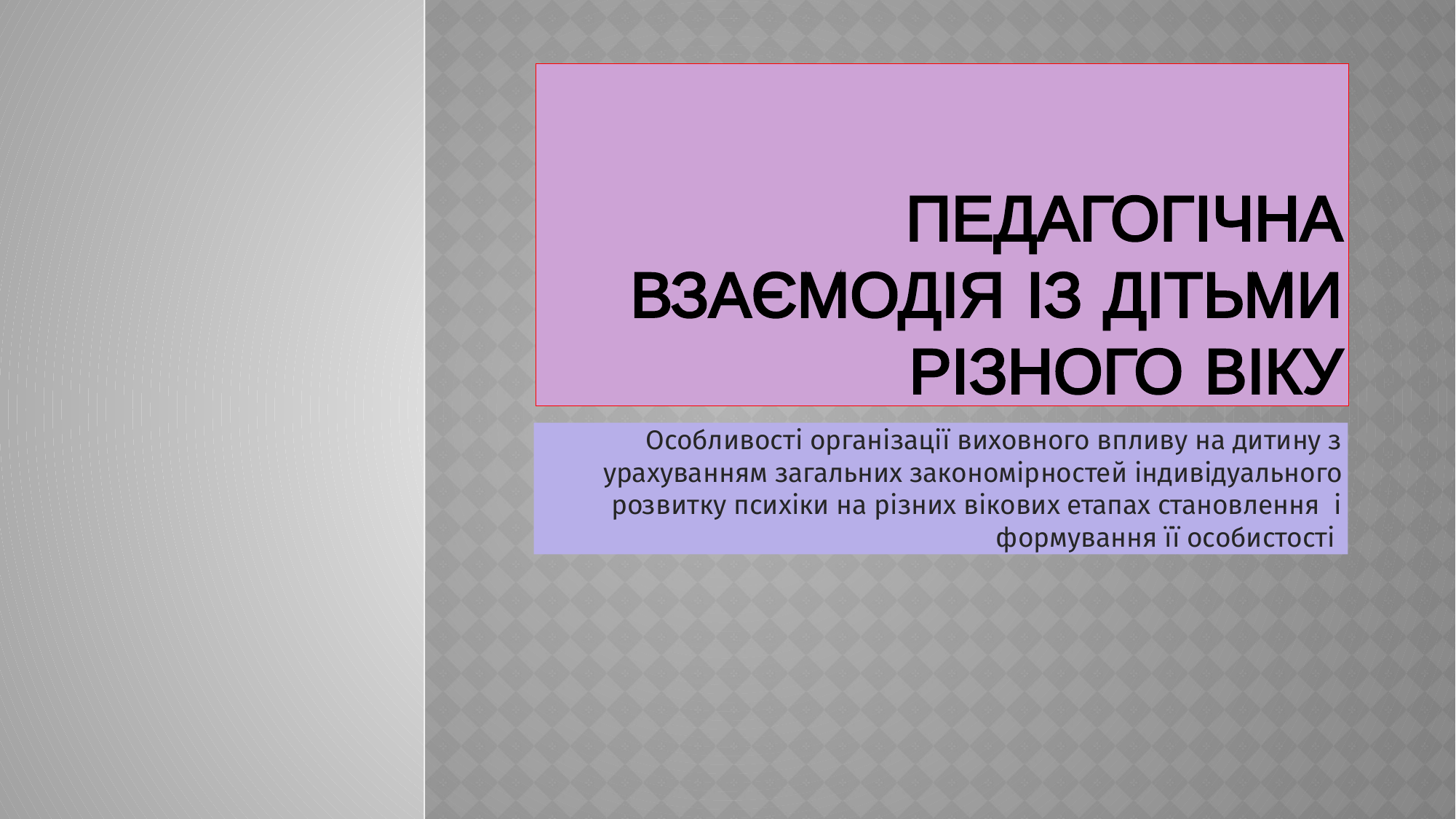

# Педагогічна взаємодія із дітьми різного віку
Особливості організації виховного впливу на дитину з урахуванням загальних закономірностей індивідуального розвитку психіки на різних вікових етапах становлення  і формування її особистості